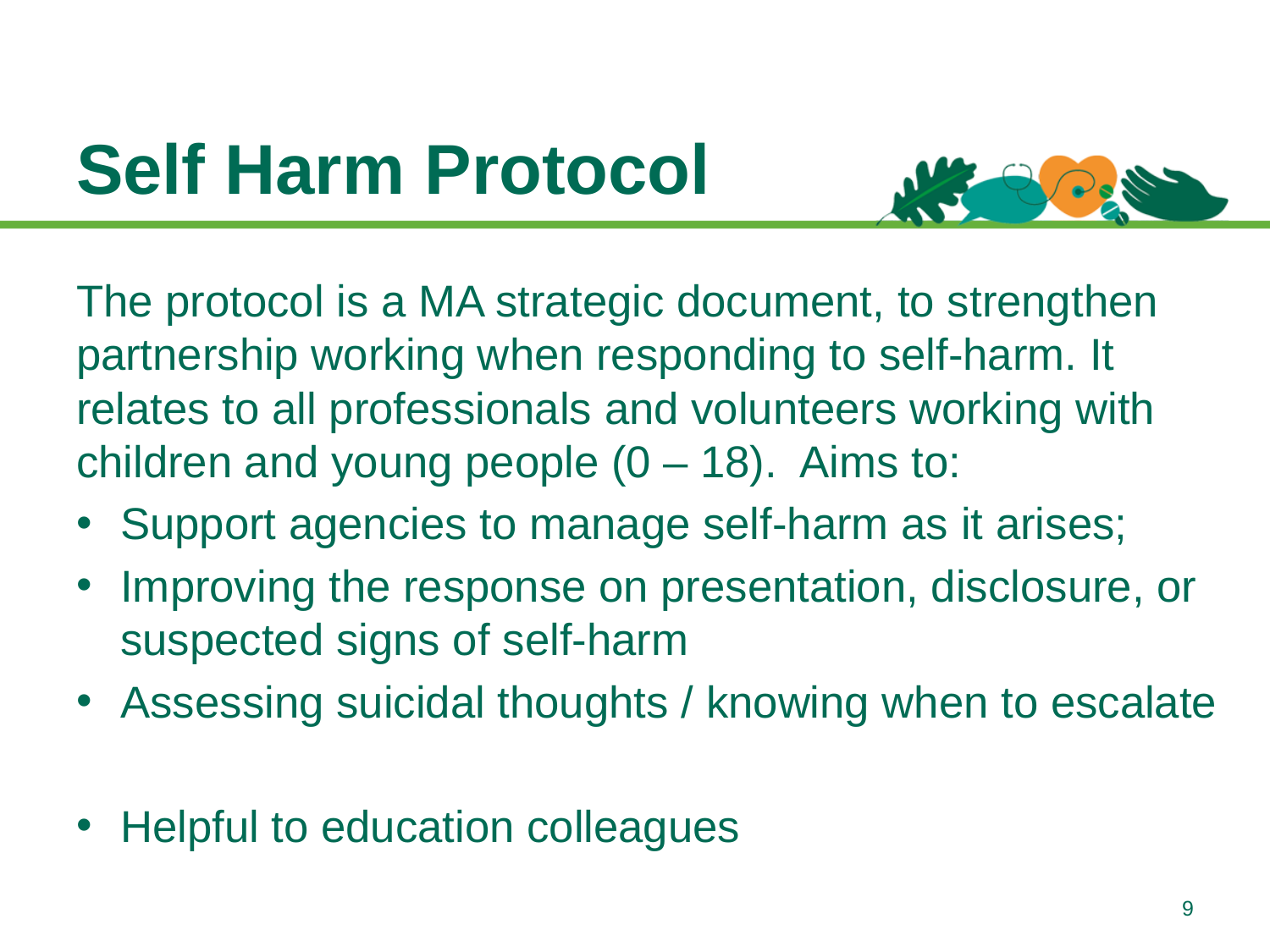

# Self Harm Protocol
The protocol is a MA strategic document, to strengthen partnership working when responding to self-harm. It relates to all professionals and volunteers working with children and young people (0 – 18).  Aims to:
Support agencies to manage self-harm as it arises;
Improving the response on presentation, disclosure, or suspected signs of self-harm
Assessing suicidal thoughts / knowing when to escalate

Helpful to education colleagues
9